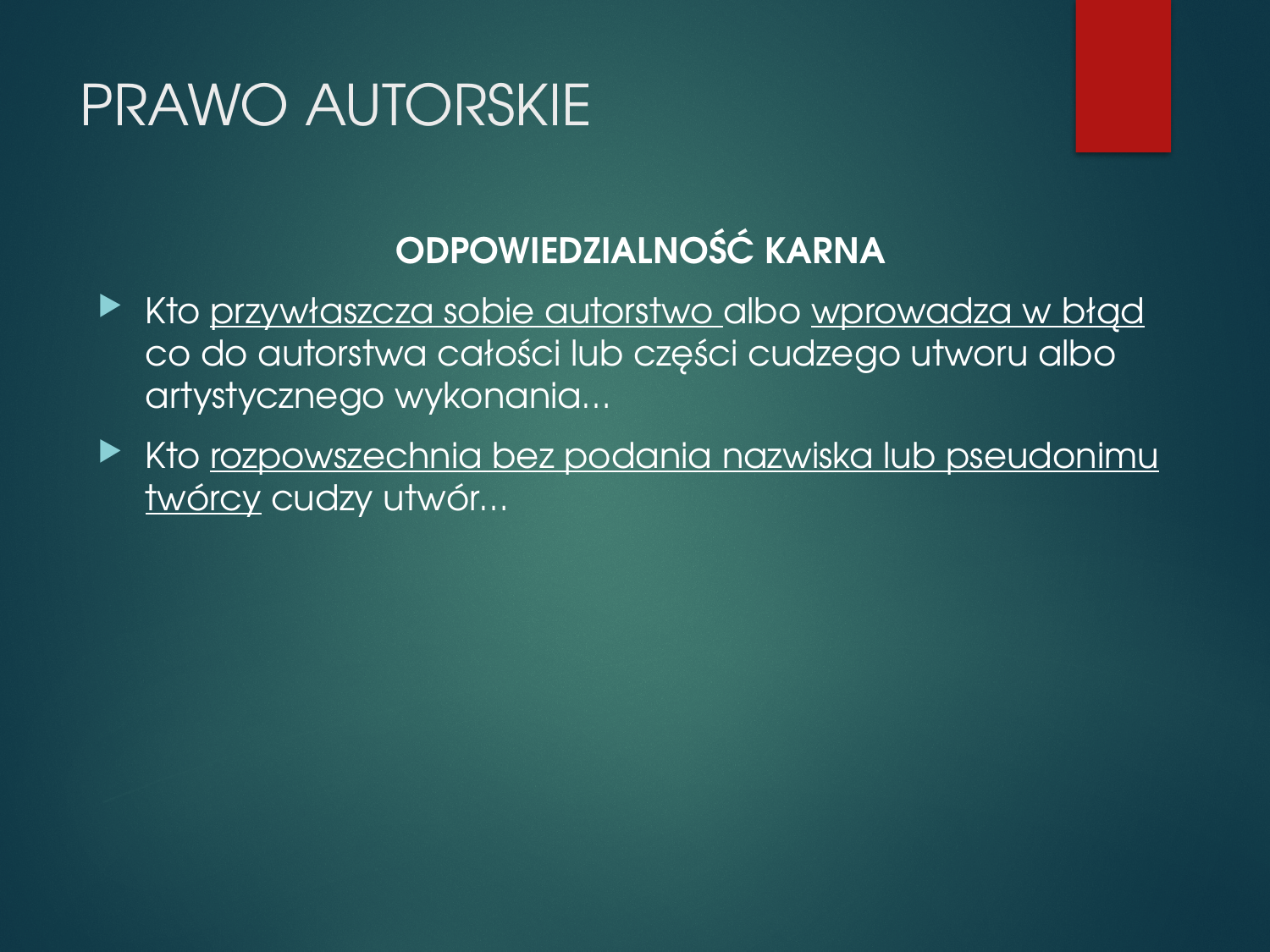

# PRAWO AUTORSKIE
ODPOWIEDZIALNOŚĆ KARNA
Kto przywłaszcza sobie autorstwo albo wprowadza w błąd co do autorstwa całości lub części cudzego utworu albo artystycznego wykonania…
Kto rozpowszechnia bez podania nazwiska lub pseudonimu twórcy cudzy utwór…